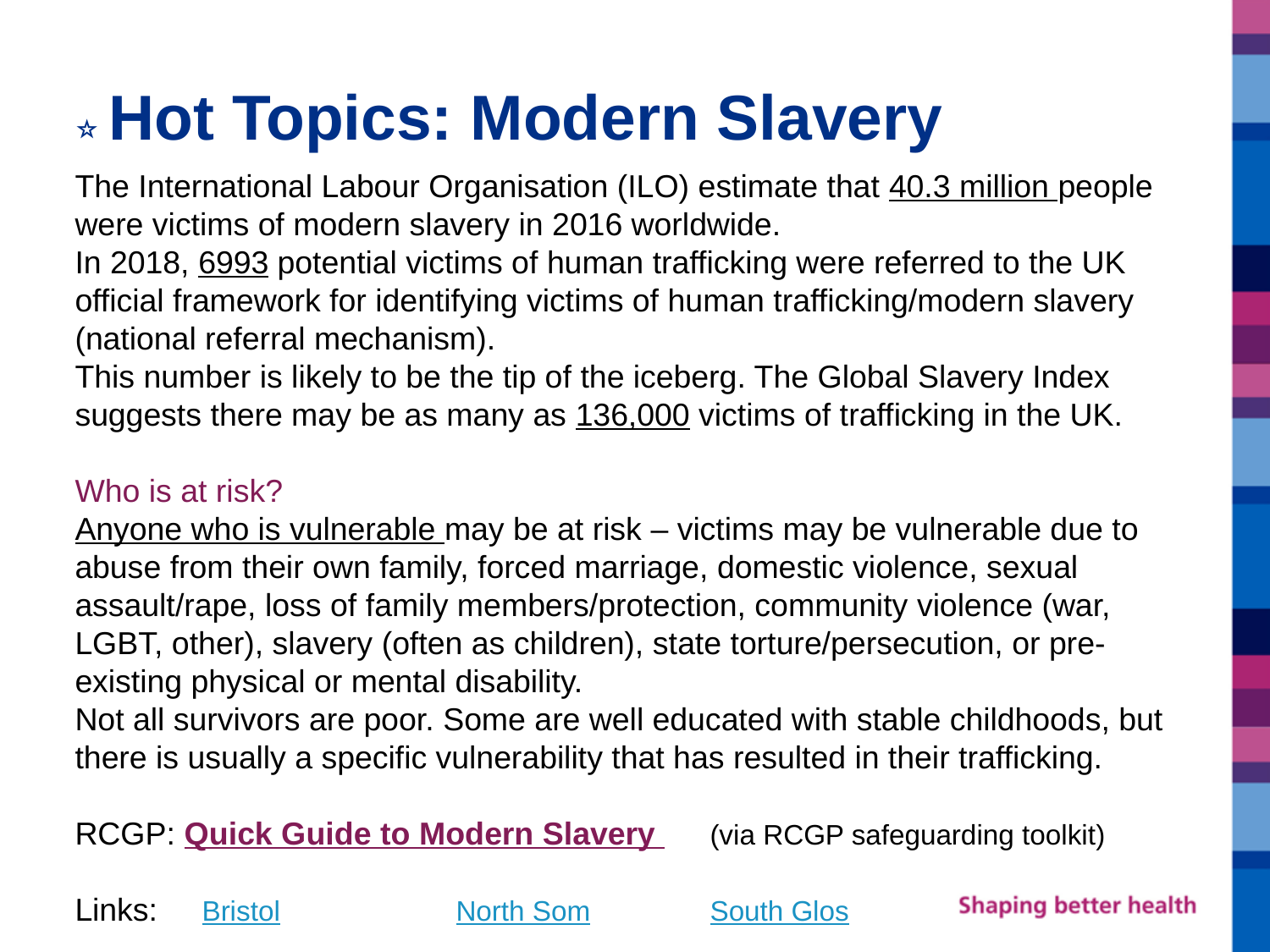

# ⭐️ Hot Topics: Modern Slavery
The International Labour Organisation (ILO) estimate that 40.3 million people were victims of modern slavery in 2016 worldwide.
In 2018, 6993 potential victims of human trafficking were referred to the UK official framework for identifying victims of human trafficking/modern slavery (national referral mechanism).
This number is likely to be the tip of the iceberg. The Global Slavery Index suggests there may be as many as 136,000 victims of trafficking in the UK.

Who is at risk?
Anyone who is vulnerable may be at risk – victims may be vulnerable due to abuse from their own family, forced marriage, domestic violence, sexual assault/rape, loss of family members/protection, community violence (war, LGBT, other), slavery (often as children), state torture/persecution, or pre-existing physical or mental disability.
Not all survivors are poor. Some are well educated with stable childhoods, but there is usually a specific vulnerability that has resulted in their trafficking.

RCGP: Quick Guide to Modern Slavery 	(via RCGP safeguarding toolkit)

Links: 	Bristol		North Som	South Glos